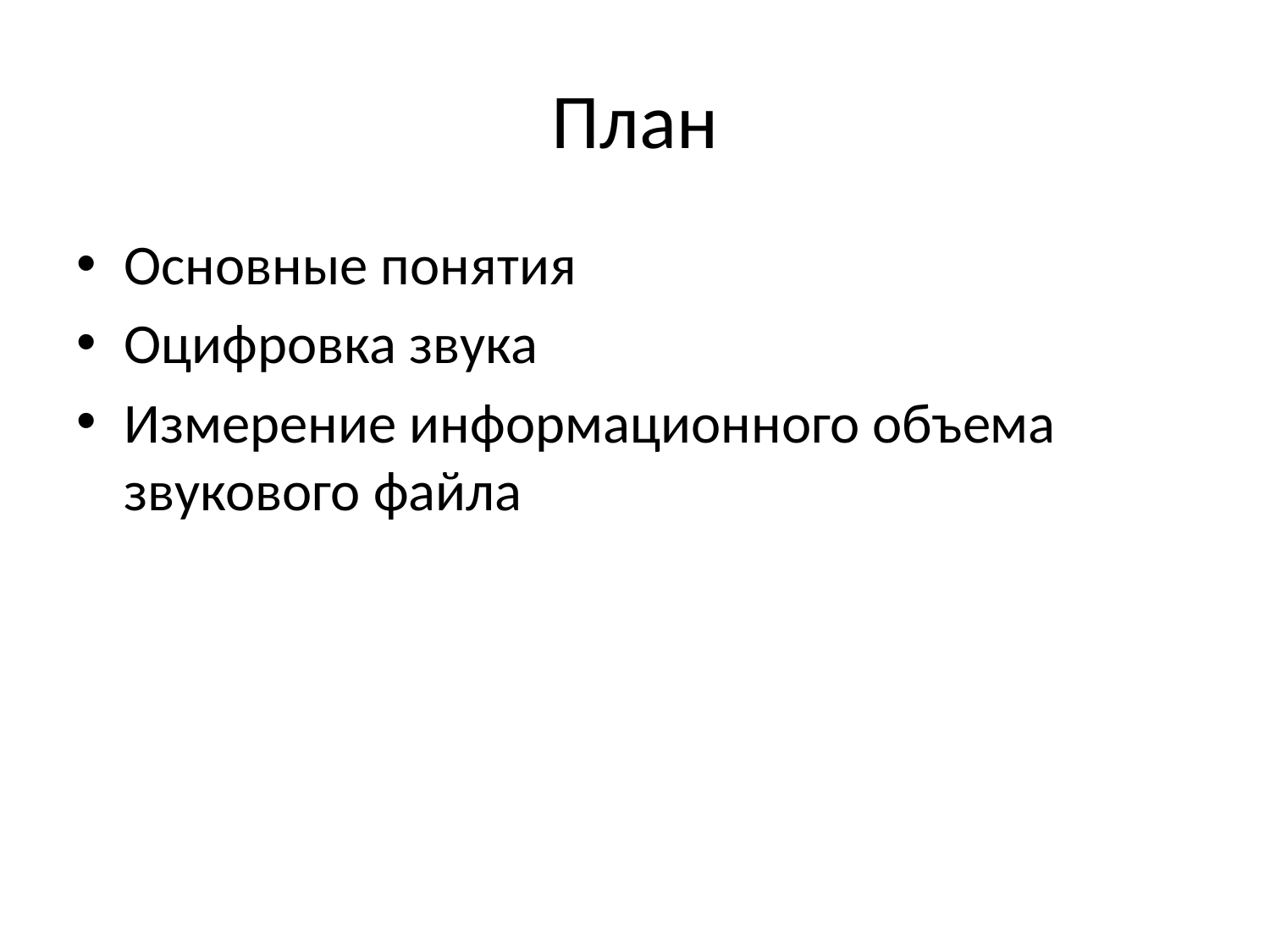

# План
Основные понятия
Оцифровка звука
Измерение информационного объема звукового файла